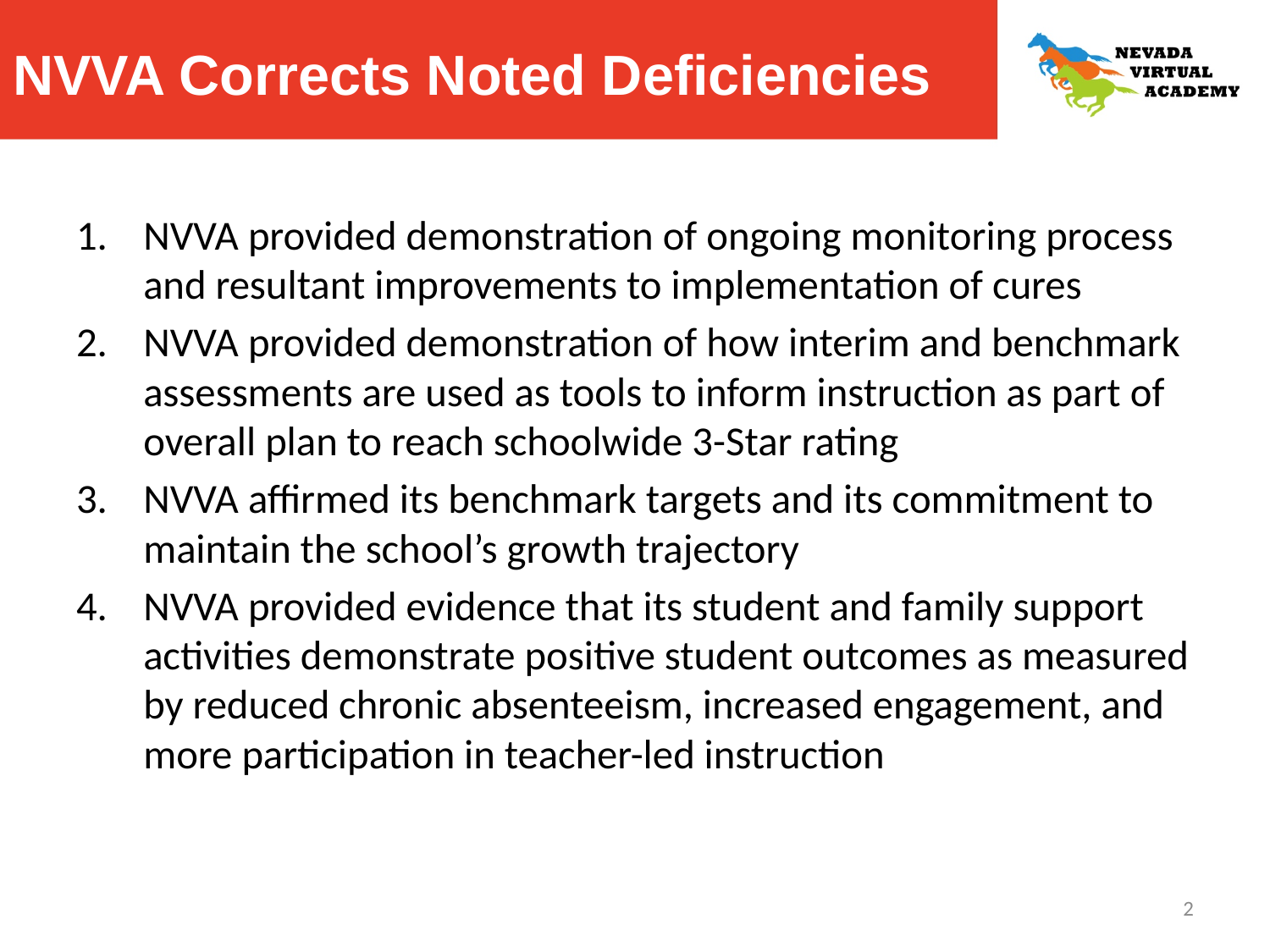

# NVVA Corrects Noted Deficiencies
NVVA provided demonstration of ongoing monitoring process and resultant improvements to implementation of cures
NVVA provided demonstration of how interim and benchmark assessments are used as tools to inform instruction as part of overall plan to reach schoolwide 3-Star rating
NVVA affirmed its benchmark targets and its commitment to maintain the school’s growth trajectory
NVVA provided evidence that its student and family support activities demonstrate positive student outcomes as measured by reduced chronic absenteeism, increased engagement, and more participation in teacher-led instruction
2